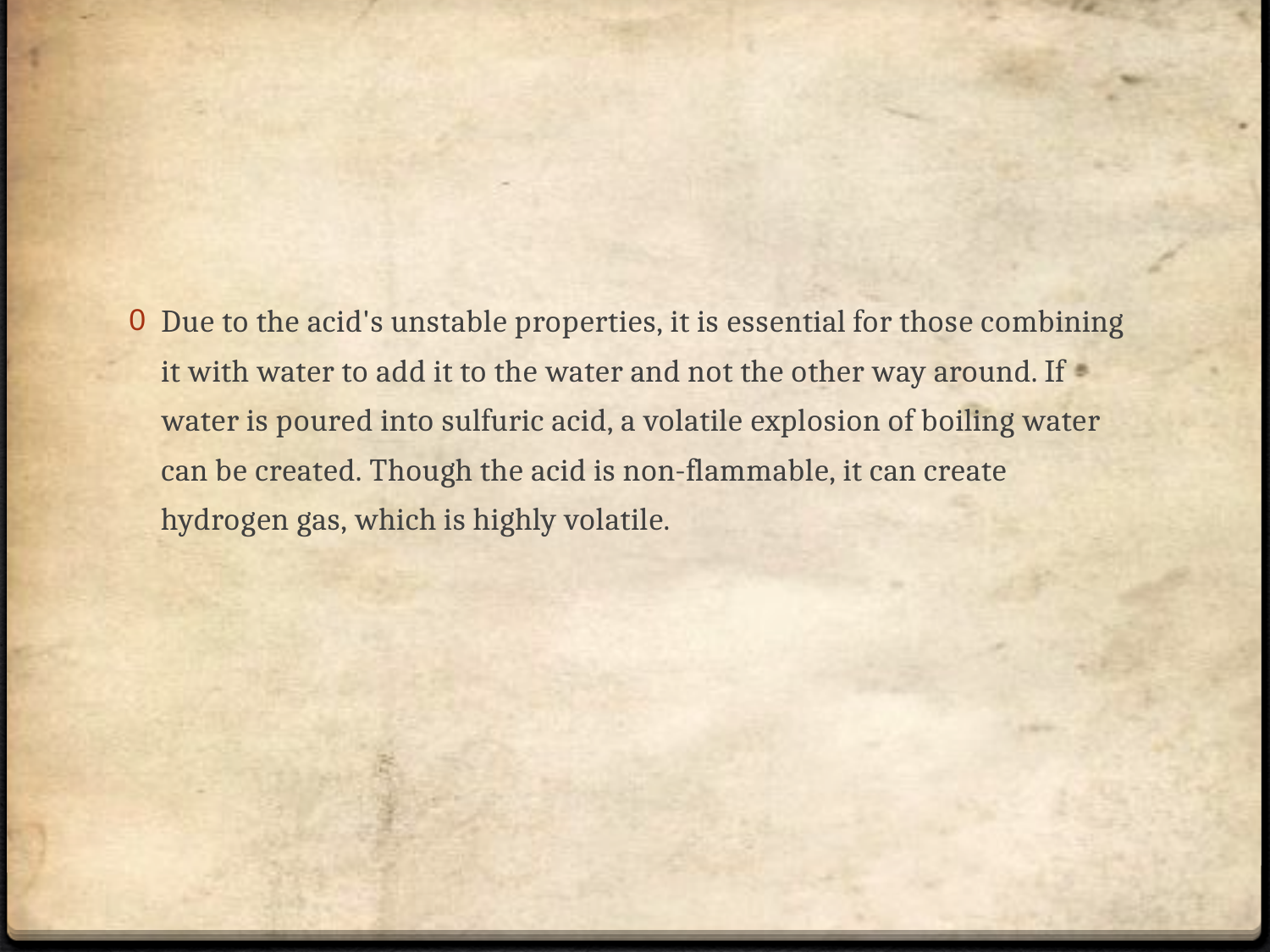

#
Due to the acid's unstable properties, it is essential for those combining it with water to add it to the water and not the other way around. If water is poured into sulfuric acid, a volatile explosion of boiling water can be created. Though the acid is non-flammable, it can create hydrogen gas, which is highly volatile.